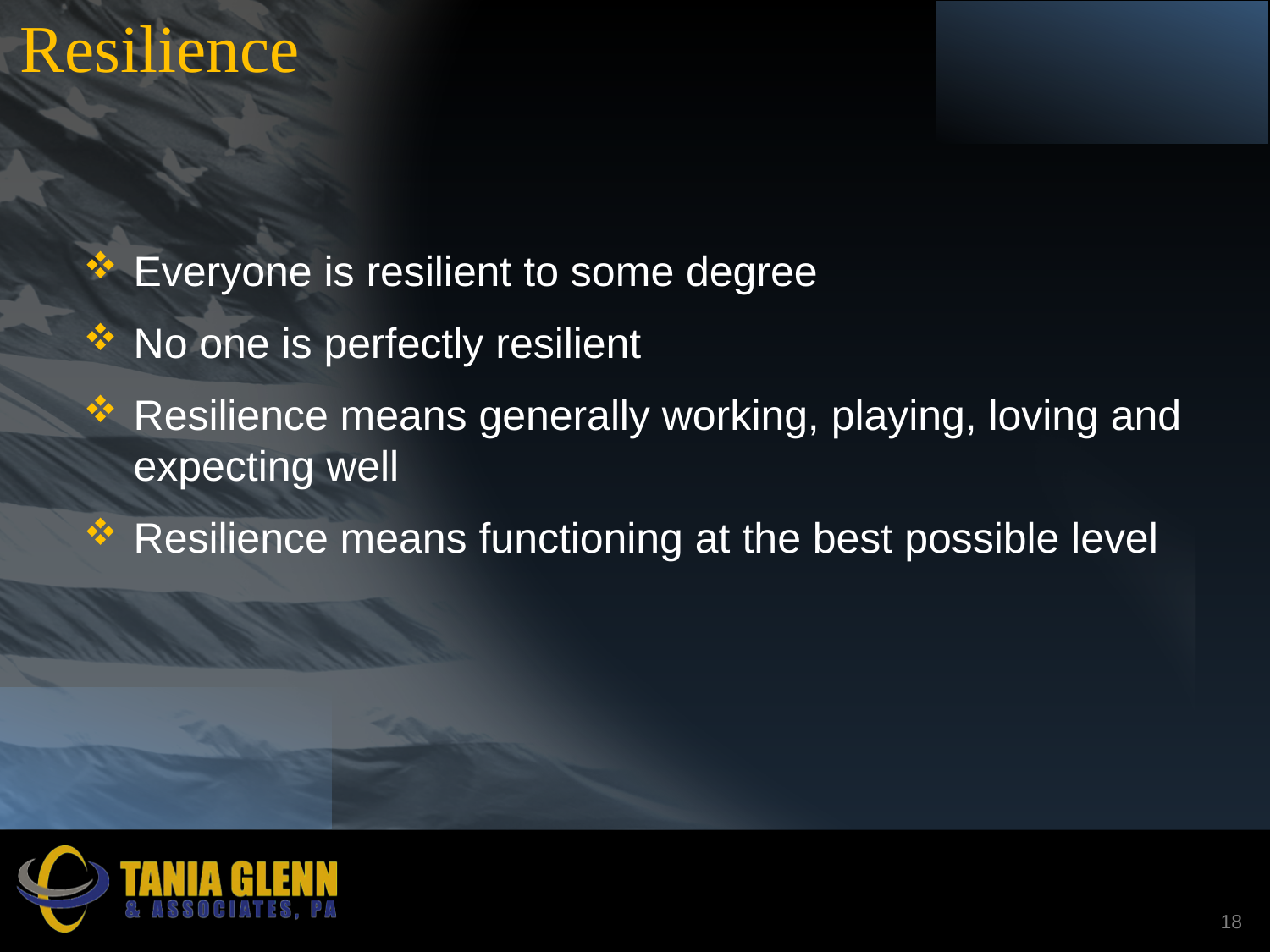

# Resilience
Everyone is resilient to some degree
No one is perfectly resilient
Resilience means generally working, playing, loving and expecting well
Resilience means functioning at the best possible level
18